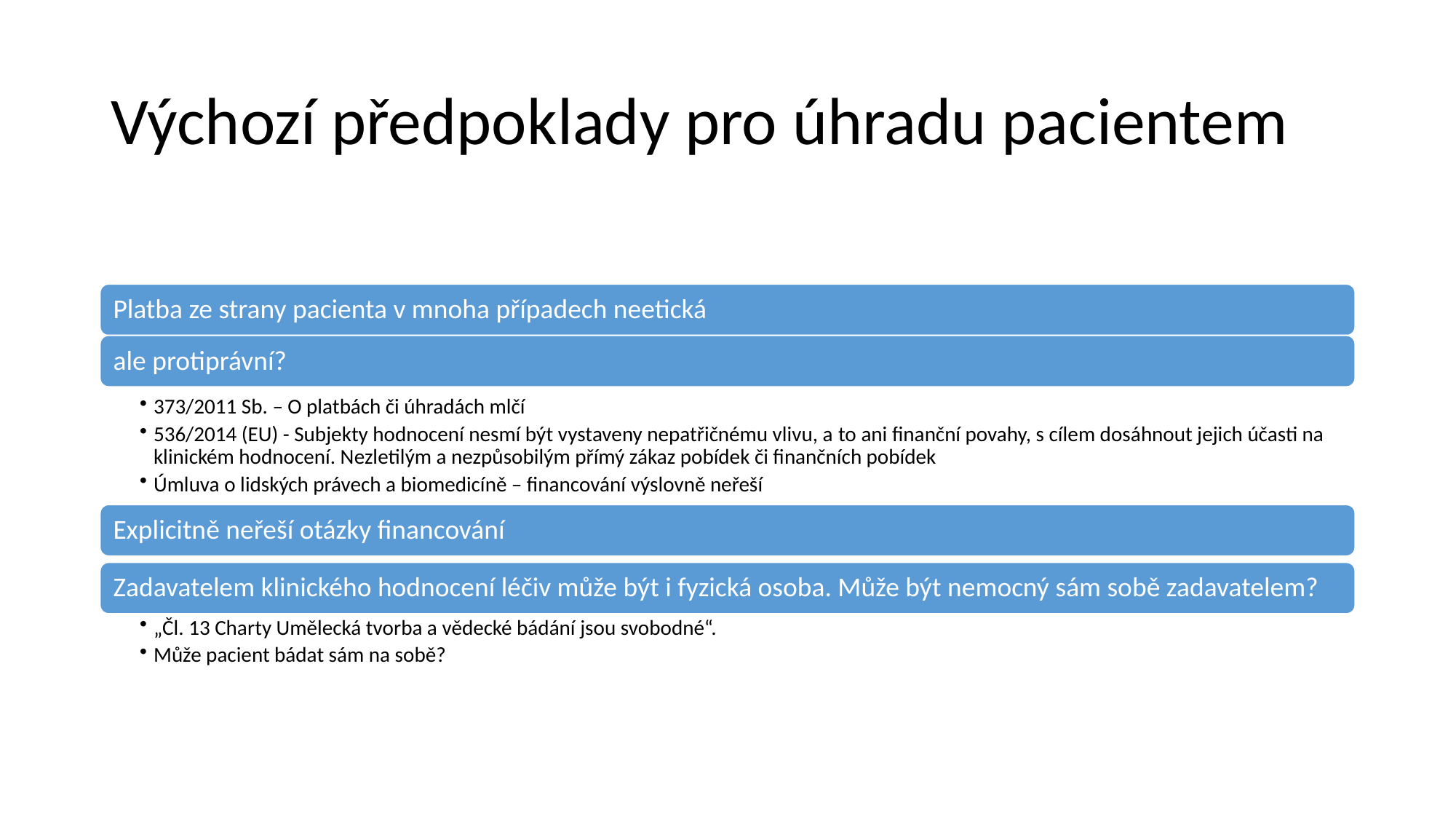

# Výchozí předpoklady pro úhradu pacientem
Platba ze strany pacienta v mnoha případech neetická
ale protiprávní?
373/2011 Sb. – O platbách či úhradách mlčí
536/2014 (EU) - Subjekty hodnocení nesmí být vystaveny nepatřičnému vlivu, a to ani finanční povahy, s cílem dosáhnout jejich účasti na klinickém hodnocení. Nezletilým a nezpůsobilým přímý zákaz pobídek či finančních pobídek
Úmluva o lidských právech a biomedicíně – financování výslovně neřeší
Explicitně neřeší otázky financování
Zadavatelem klinického hodnocení léčiv může být i fyzická osoba. Může být nemocný sám sobě zadavatelem?
„Čl. 13 Charty Umělecká tvorba a vědecké bádání jsou svobodné“.
Může pacient bádat sám na sobě?